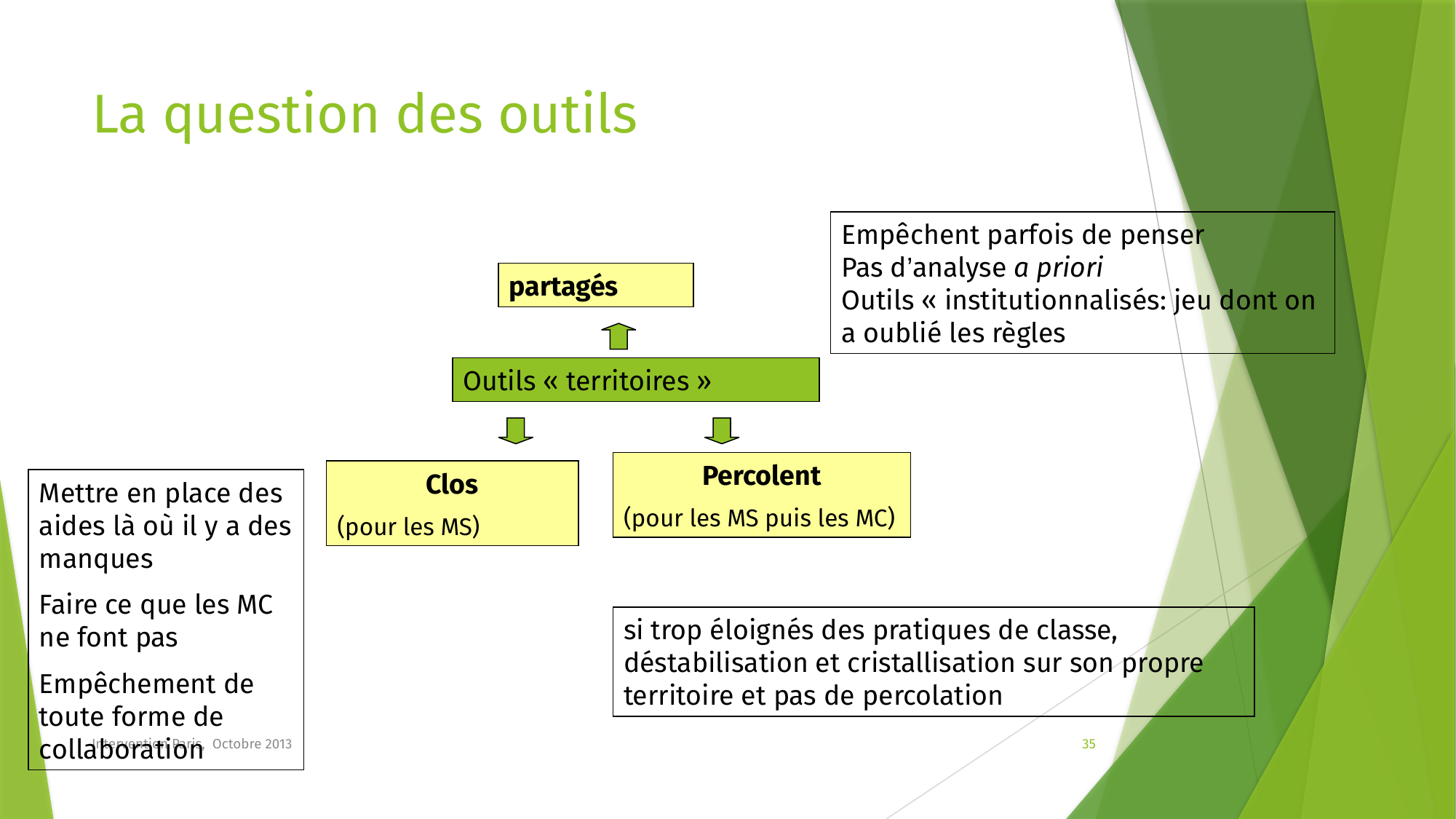

# La question des outils
Empêchent parfois de penser
Pas d’analyse a priori
Outils « institutionnalisés: jeu dont on a oublié les règles
partagés

Outils « territoires »

Percolent
(pour les MS puis les MC)
Clos
(pour les MS)
Mettre en place des aides là où il y a des manques
Faire ce que les MC ne font pas
Empêchement de toute forme de collaboration

si trop éloignés des pratiques de classe, déstabilisation et cristallisation sur son propre territoire et pas de percolation
Intervention Paris,  Octobre 2013
35